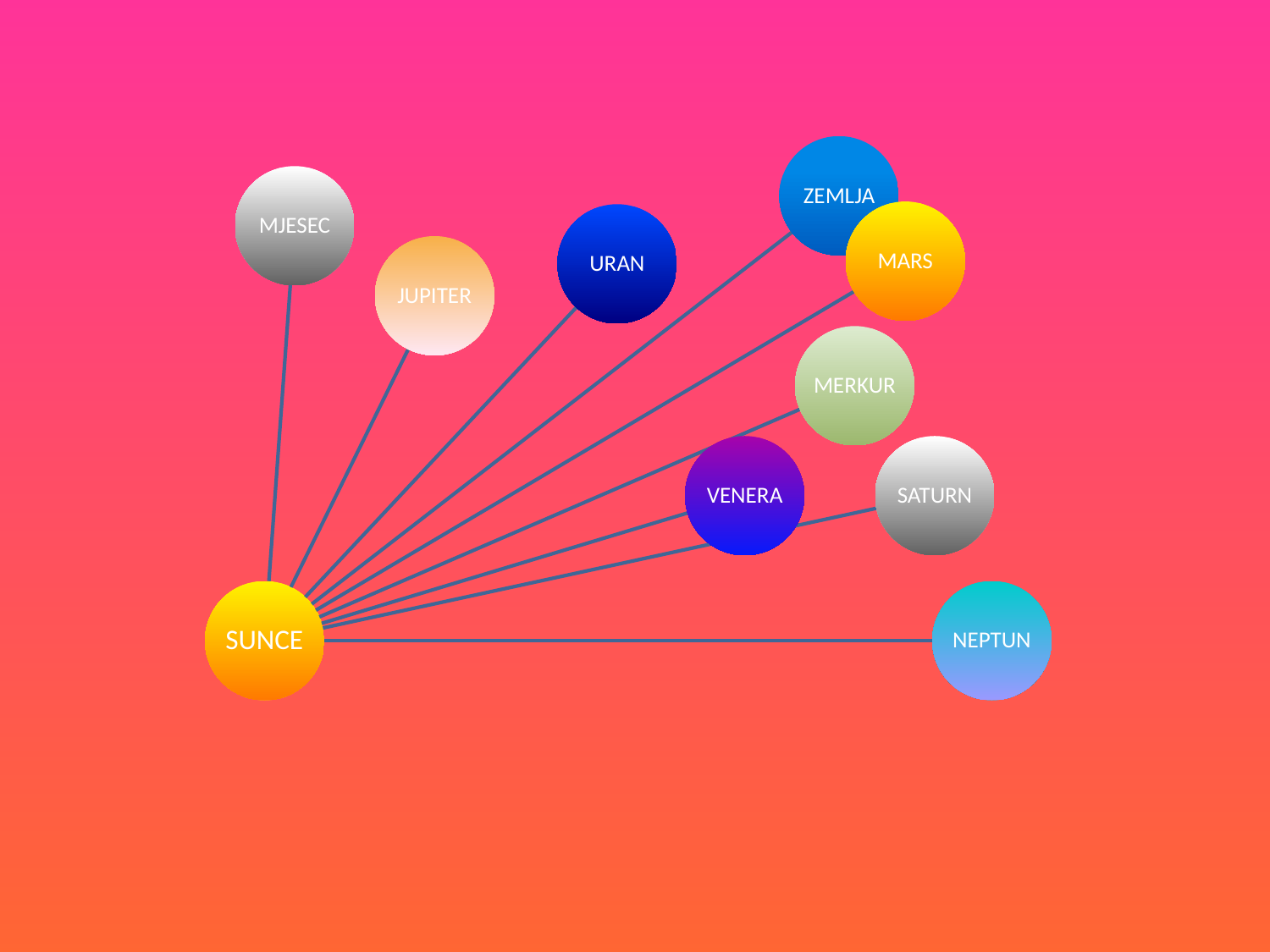

SUNCE

URAN

ZEMLJA

MARS

NEPTUN

SATURN

MERKUR

VENERA

JUPITER

MJESEC